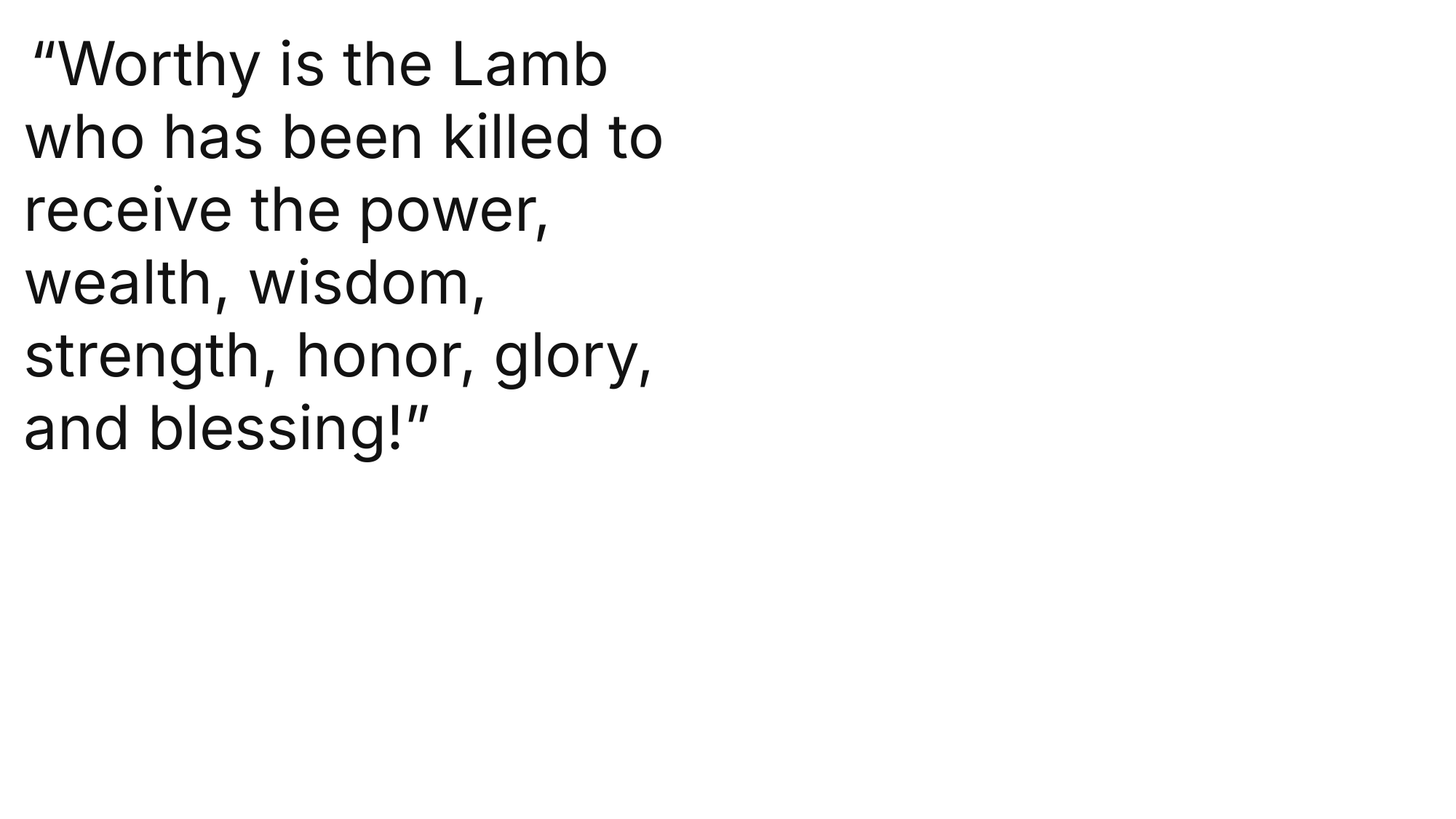

“Worthy is the Lamb who has been killed to receive the power, wealth, wisdom, strength, honor, glory, and blessing!”